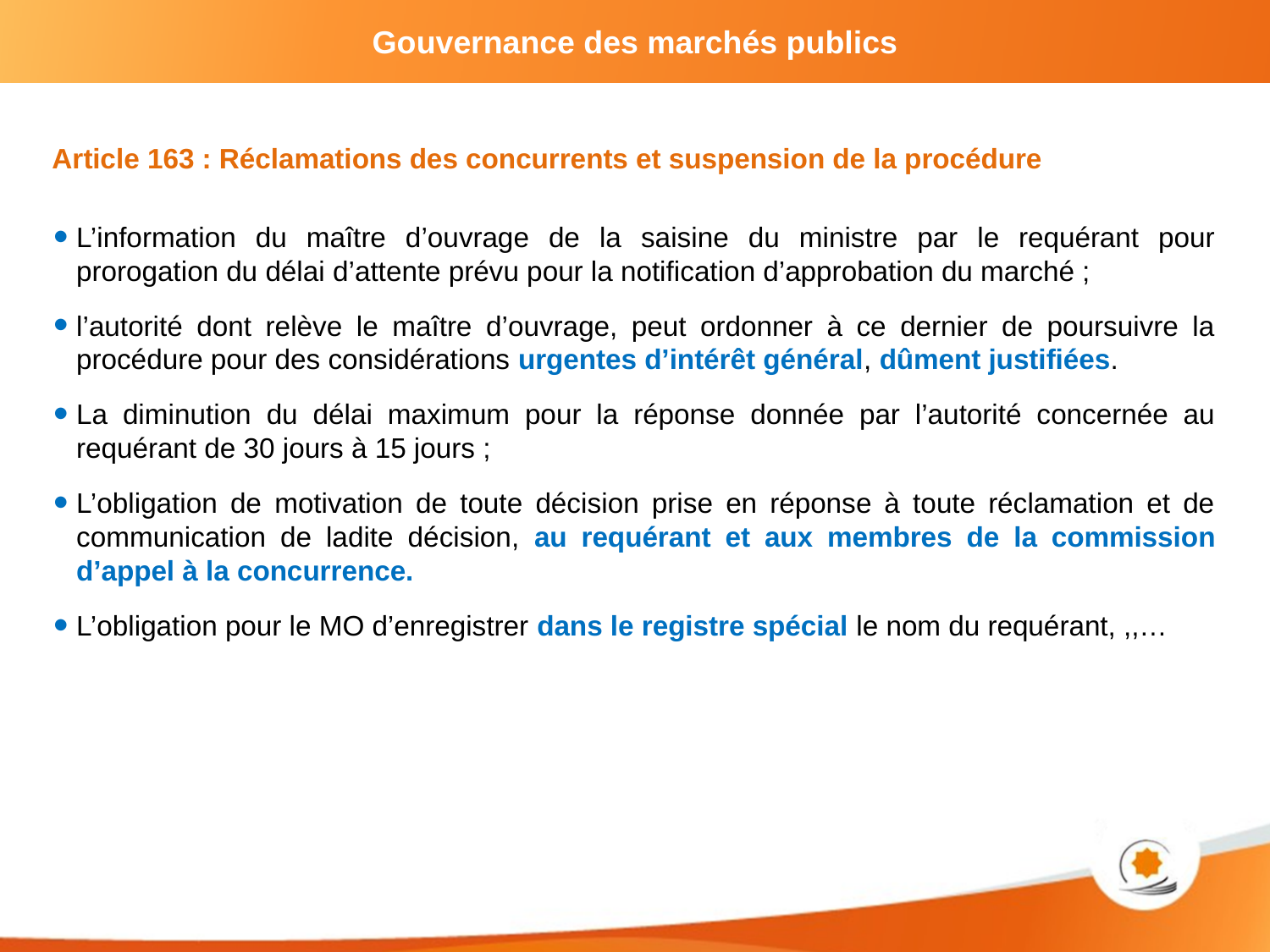

Article 163 : Réclamations des concurrents et suspension de la procédure
L’information du maître d’ouvrage de la saisine du ministre par le requérant pour prorogation du délai d’attente prévu pour la notification d’approbation du marché ;
l’autorité dont relève le maître d’ouvrage, peut ordonner à ce dernier de poursuivre la procédure pour des considérations urgentes d’intérêt général, dûment justifiées.
La diminution du délai maximum pour la réponse donnée par l’autorité concernée au requérant de 30 jours à 15 jours ;
L’obligation de motivation de toute décision prise en réponse à toute réclamation et de communication de ladite décision, au requérant et aux membres de la commission d’appel à la concurrence.
L’obligation pour le MO d’enregistrer dans le registre spécial le nom du requérant, ,,…